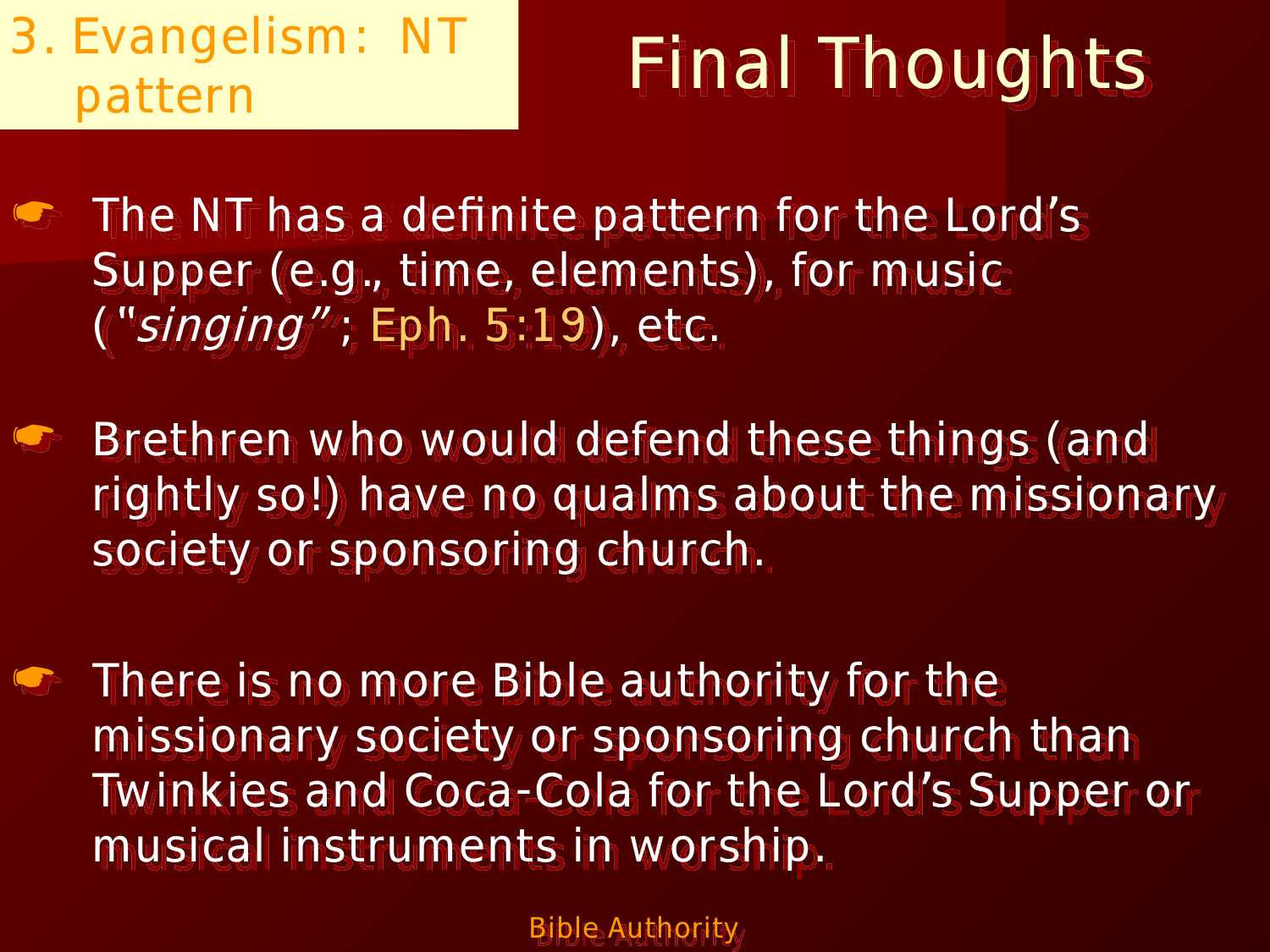

3. Evangelism:  NT pattern
Final Thoughts
The NT has a definite pattern for the Lord’s Supper (e.g., time, elements), for music (“singing” ; Eph. 5:19), etc.
Brethren who would defend these things (and rightly so!) have no qualms about the missionary society or sponsoring church.
There is no more Bible authority for the missionary society or sponsoring church than Twinkies and Coca-Cola for the Lord’s Supper or musical instruments in worship.
20
Bible Authority